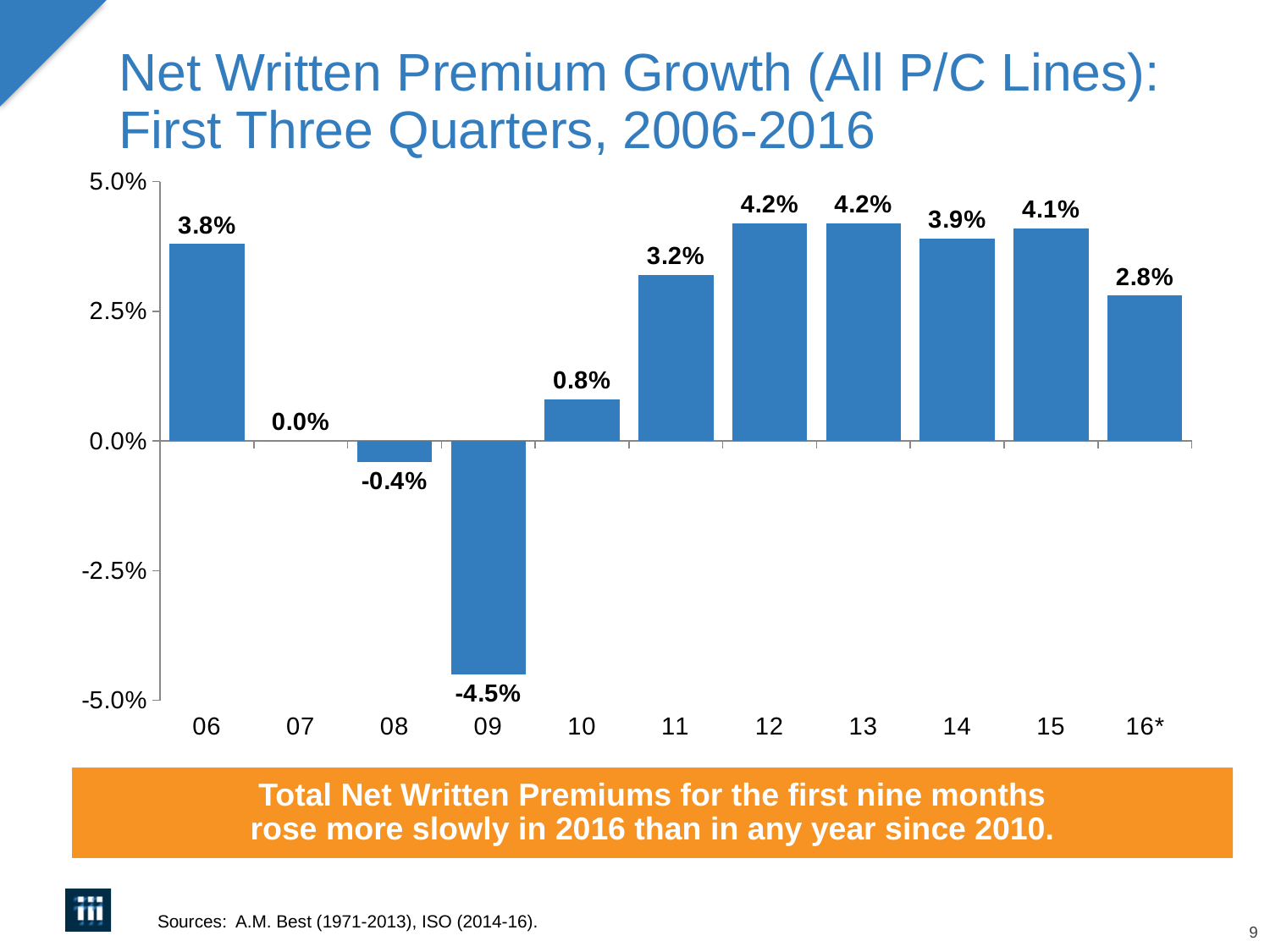

# Net Written Premium Growth (All P/C Lines): First Three Quarters, 2006-2016

### Chart

| Category |  |
|---|---|
| 06 | 0.038 |
| 07 | 0.0 |
| 08 | -0.004 |
| 09 | -0.045 |
| 10 | 0.008 |
| 11 | 0.032 |
| 12 | 0.042 |
| 13 | 0.042 |
| 14 | 0.039 |
| 15 | 0.041 |
| 16* | 0.028 |
Total Net Written Premiums for the first nine months
rose more slowly in 2016 than in any year since 2010.

Sources:  A.M. Best (1971-2013), ISO (2014-16).